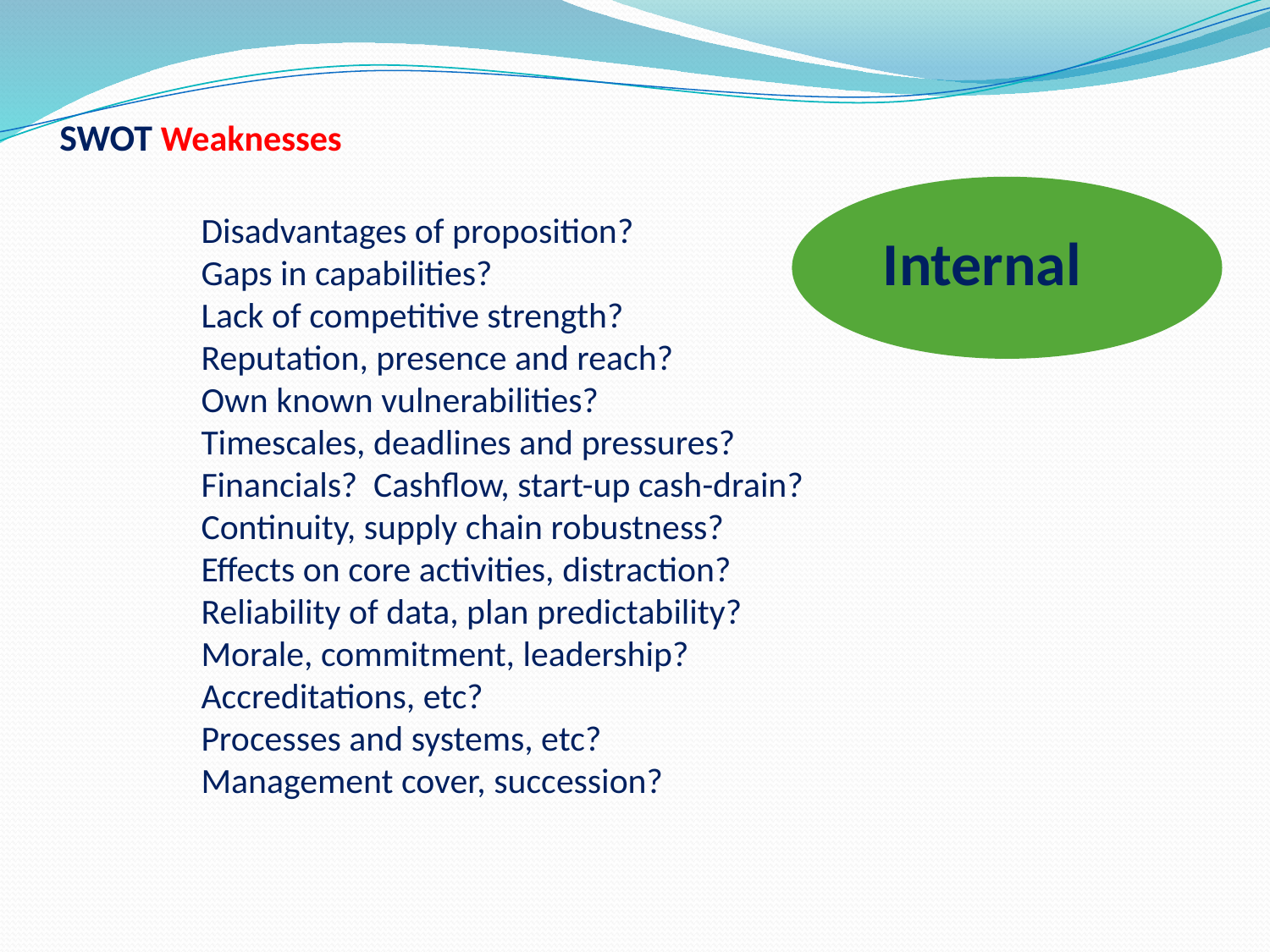

# SWOT Weaknesses
Internal

Disadvantages of proposition?
Gaps in capabilities?
Lack of competitive strength?
Reputation, presence and reach?
Own known vulnerabilities?
Timescales, deadlines and pressures?
Financials?  Cashflow, start-up cash-drain?
Continuity, supply chain robustness?
Effects on core activities, distraction?
Reliability of data, plan predictability?
Morale, commitment, leadership?
Accreditations, etc?
Processes and systems, etc?
Management cover, succession?